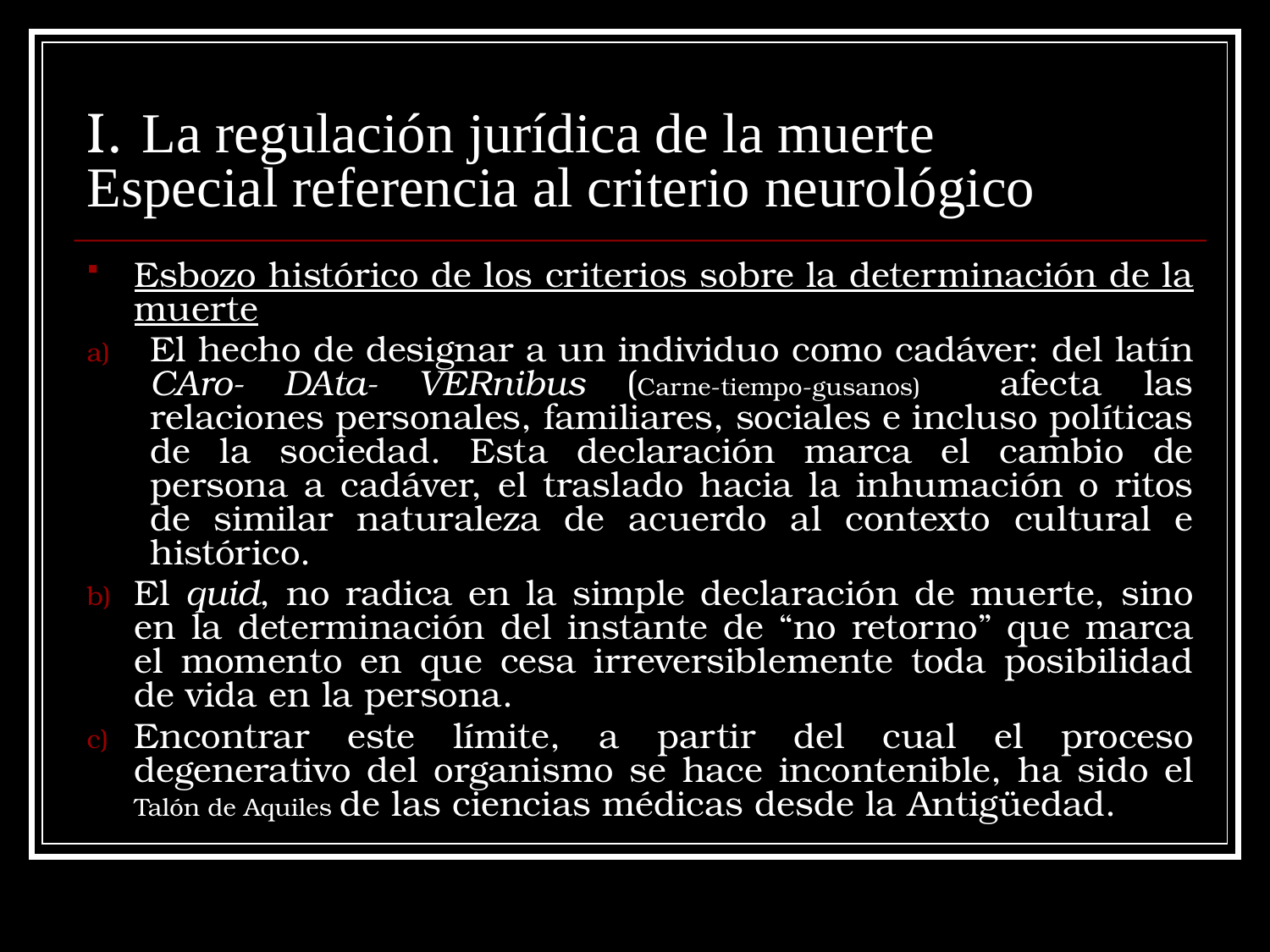

# I. La regulación jurídica de la muerte Especial referencia al criterio neurológico
Esbozo histórico de los criterios sobre la determinación de la muerte
El hecho de designar a un individuo como cadáver: del latín CAro- DAta- VERnibus (Carne-tiempo-gusanos)  afecta las relaciones personales, familiares, sociales e incluso políticas de la sociedad. Esta declaración marca el cambio de persona a cadáver, el traslado hacia la inhumación o ritos de similar naturaleza de acuerdo al contexto cultural e histórico.
El quid, no radica en la simple declaración de muerte, sino en la determinación del instante de “no retorno” que marca el momento en que cesa irreversiblemente toda posibilidad de vida en la persona.
Encontrar este límite, a partir del cual el proceso degenerativo del organismo se hace incontenible, ha sido el Talón de Aquiles de las ciencias médicas desde la Antigüedad.